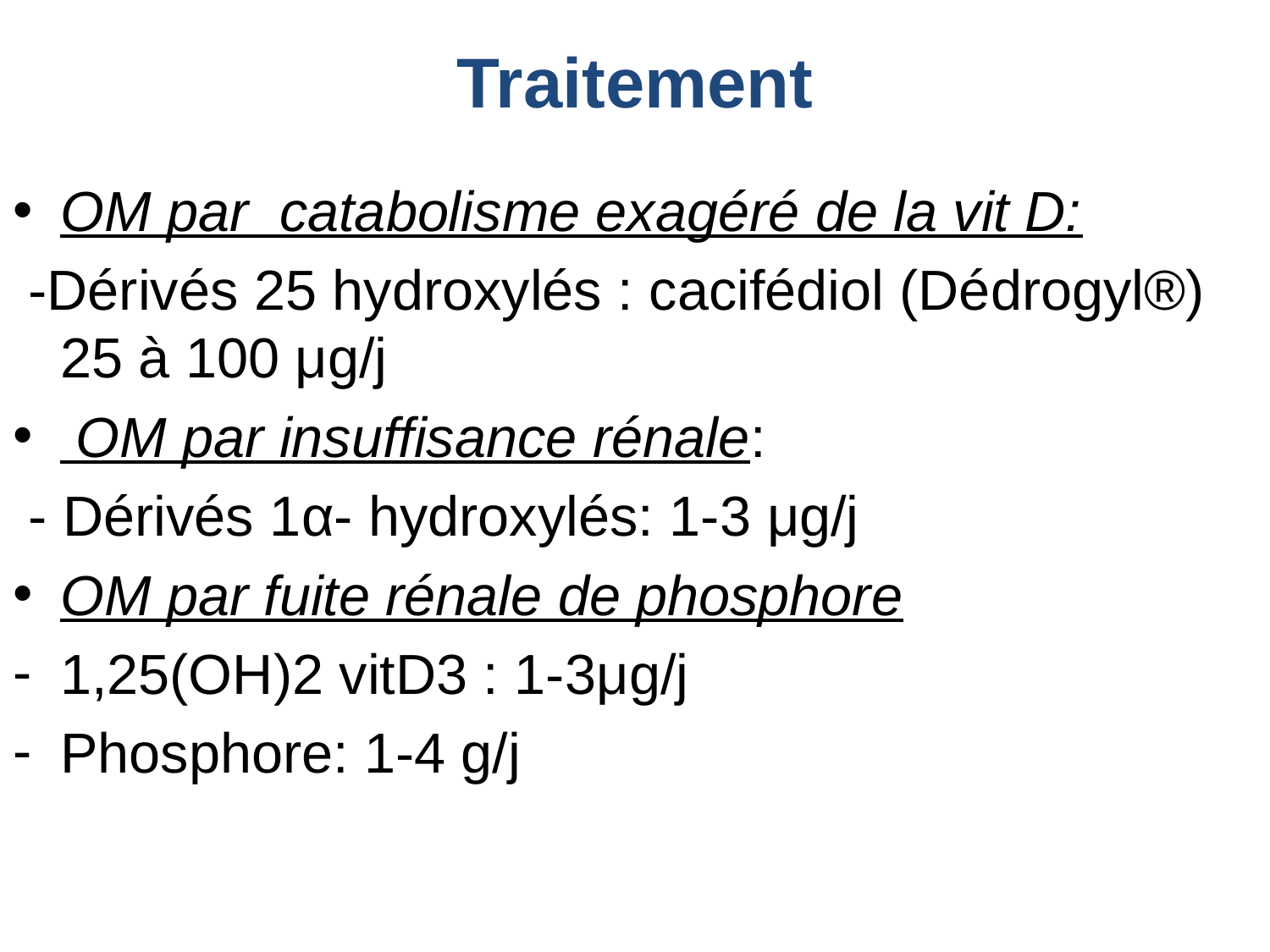

# Traitement
OM par  catabolisme exagéré de la vit D:
 -Dérivés 25 hydroxylés : cacifédiol (Dédrogyl®)  25 à 100 μg/j
 OM par insuffisance rénale:
 - Dérivés 1α- hydroxylés: 1-3 μg/j
OM par fuite rénale de phosphore
1,25(OH)2 vitD3 : 1-3μg/j
Phosphore: 1-4 g/j